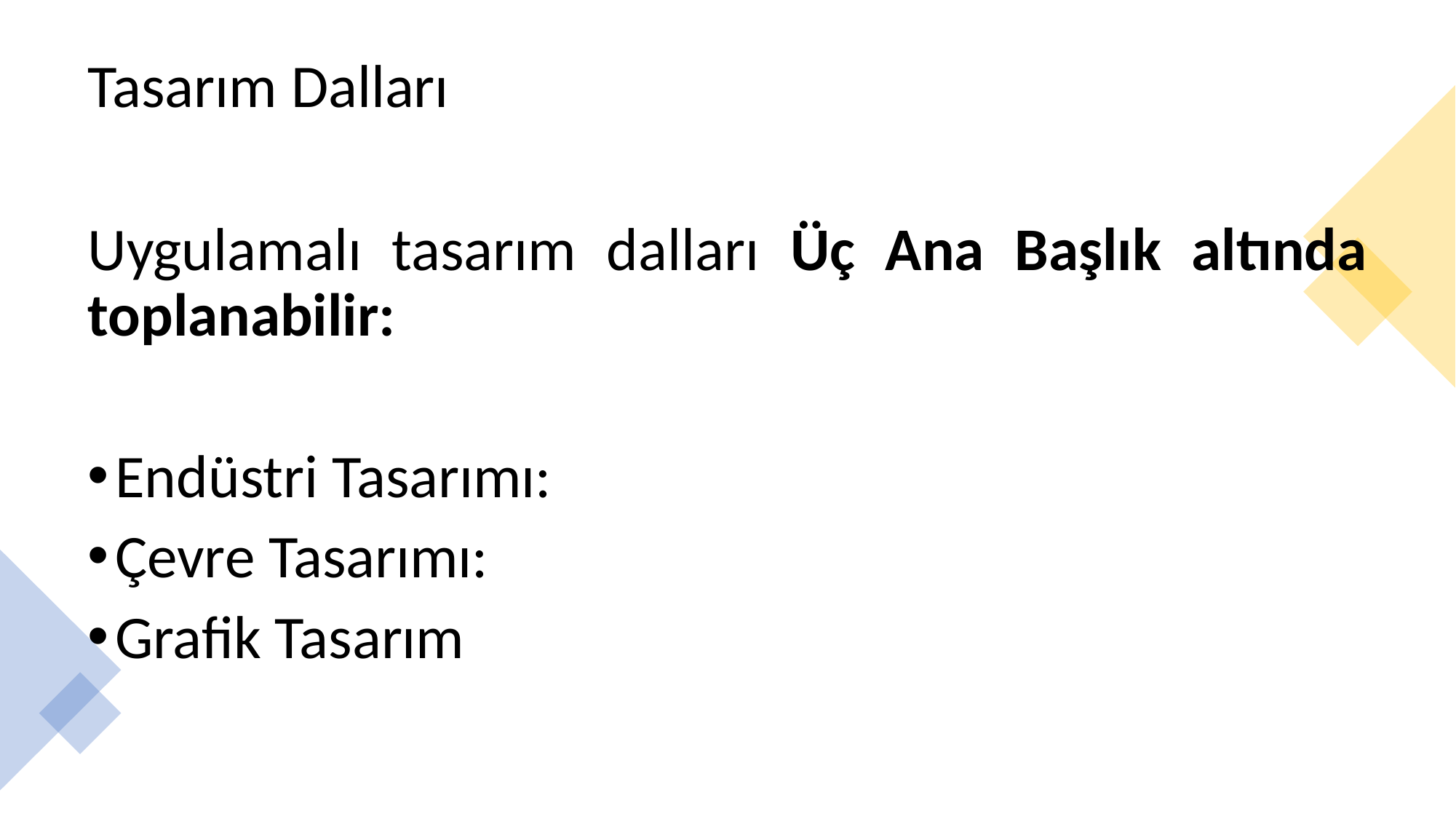

# Tasarım Dalları

Uygulamalı tasarım dalları Üç Ana Başlık altında toplanabilir:

Endüstri Tasarımı:
Çevre Tasarımı:
Grafik Tasarım

Dr. Öğr. Üyesi Ergin Şafak Dikmen
4